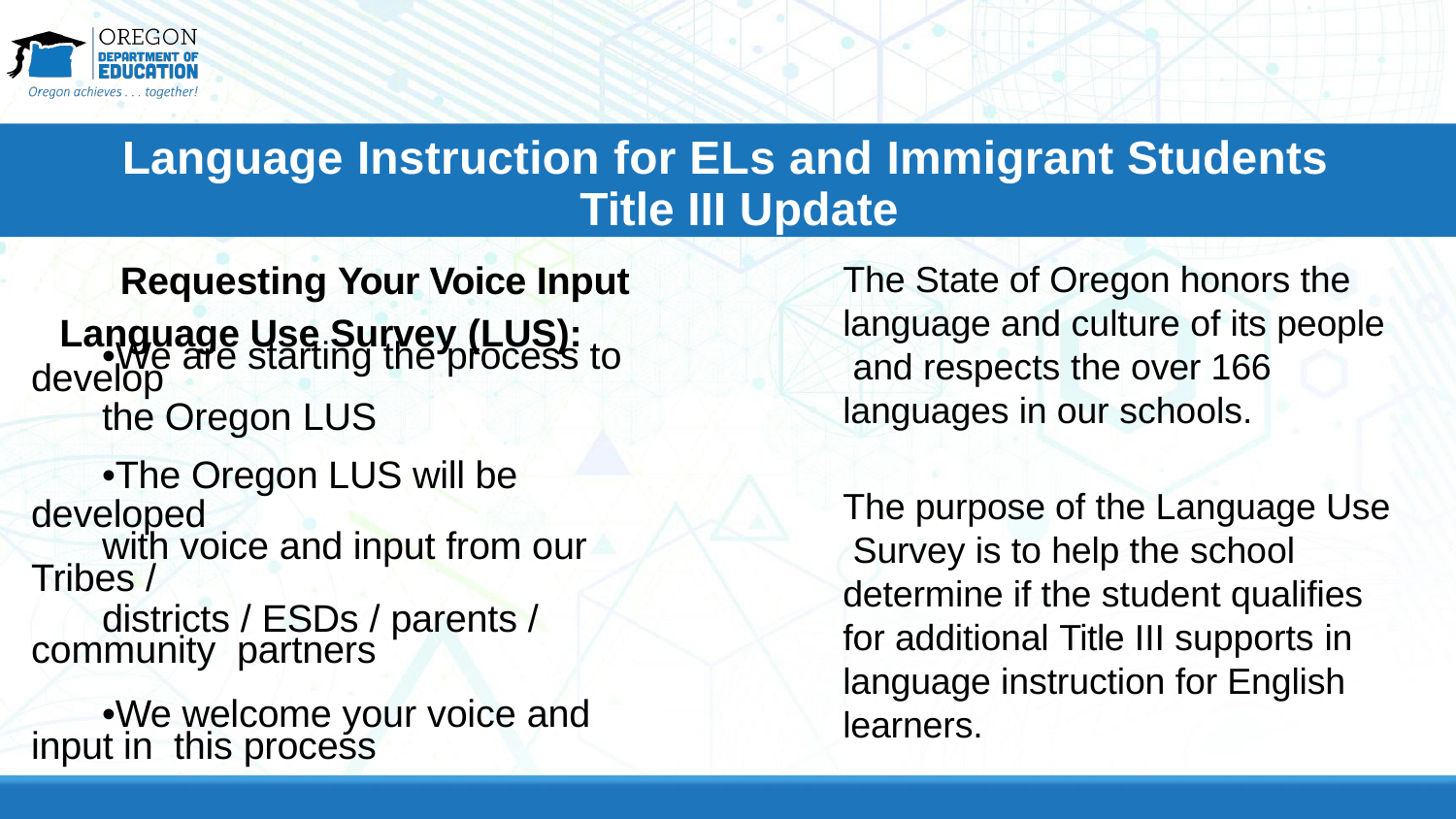

# Language Instruction for ELs and Immigrant Students  Title III Update
Requesting Your Voice Input  Language Use Survey (LUS):
•We are starting the process to develop
the Oregon LUS
•The Oregon LUS will be developed
with voice and input from our Tribes /
districts / ESDs / parents / community  partners
•We welcome your voice and input in  this process
The State of Oregon honors the  language and culture of its people  and respects the over 166  languages in our schools.

The purpose of the Language Use  Survey is to help the school  determine if the student qualifies  for additional Title III supports in  language instruction for English  learners.